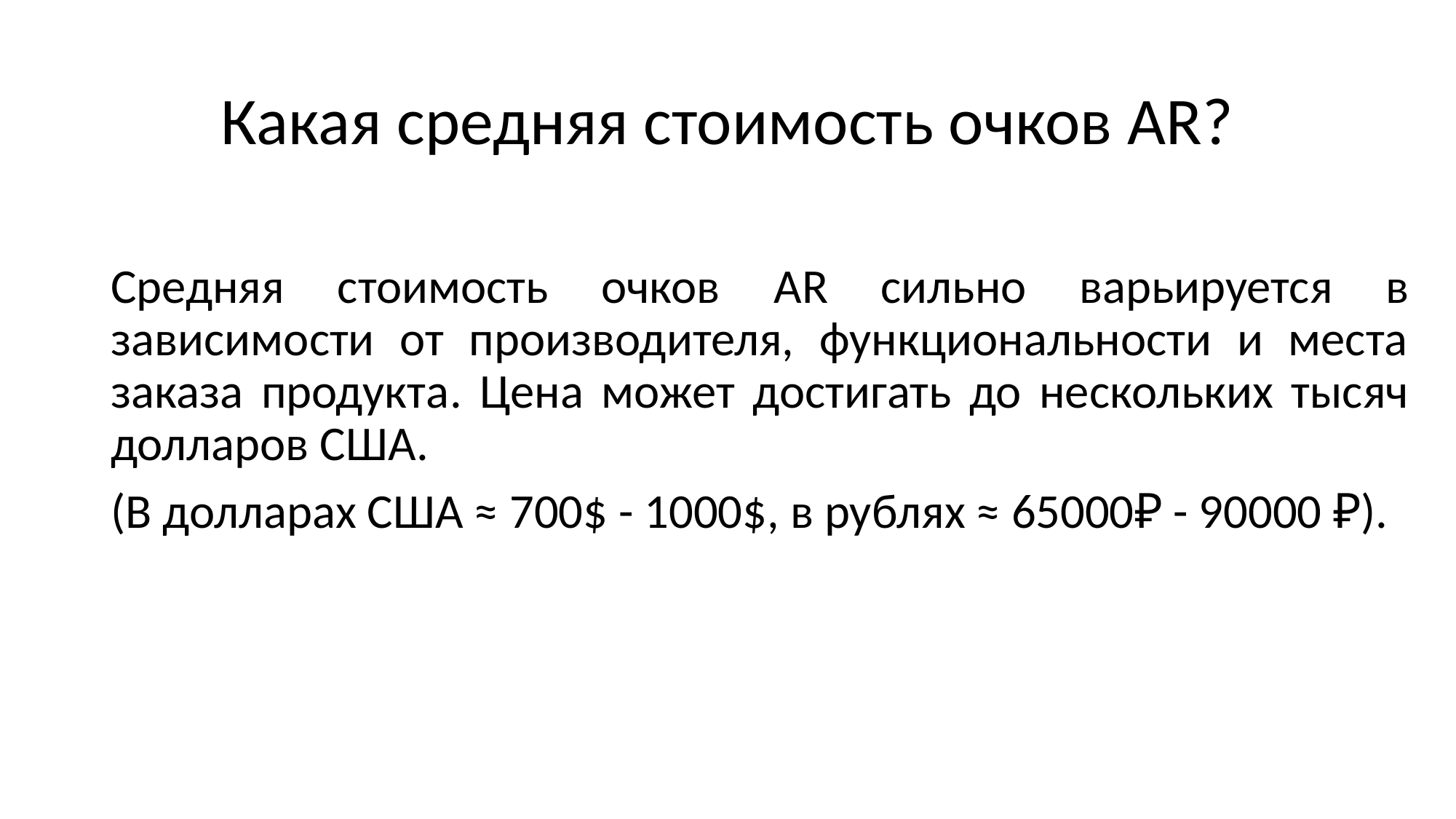

# Какая средняя стоимость очков AR?
Средняя стоимость очков AR сильно варьируется в зависимости от производителя, функциональности и места заказа продукта. Цена может достигать до нескольких тысяч долларов США.
(В долларах США ≈ 700$ - 1000$, в рублях ≈ 65000₽ - 90000 ₽).